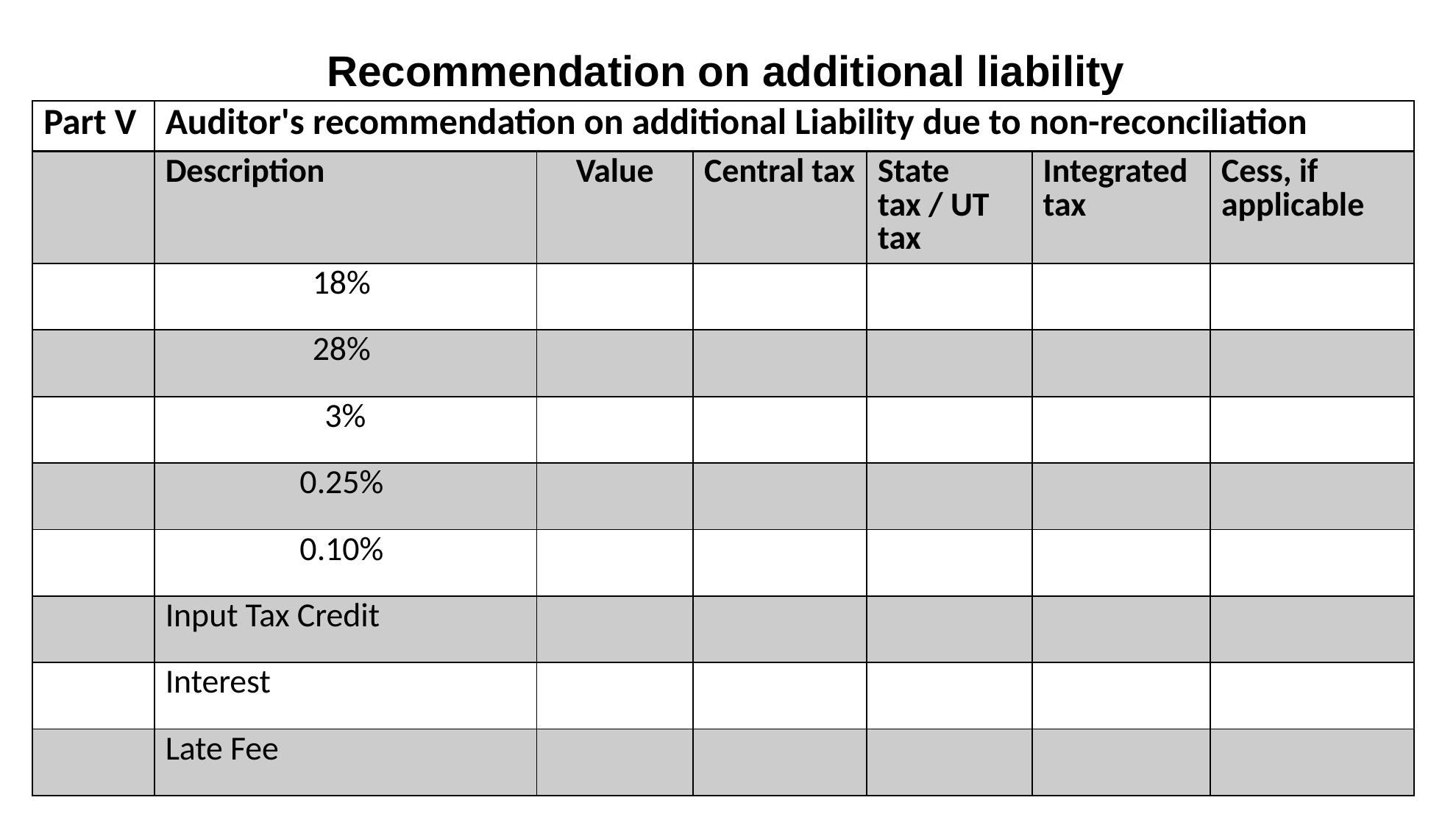

Recommendation on additional liability

| Part V | Auditor's recommendation on additional Liability due to non-reconciliation |  |  |  |  |  |
| --- | --- | --- | --- | --- | --- | --- |
|  | Description | Value | Central tax | State tax / UT tax | Integrated tax | Cess, if applicable |
|  | 18% |  |  |  |  |  |
|  | 28% |  |  |  |  |  |
|  | 3% |  |  |  |  |  |
|  | 0.25% |  |  |  |  |  |
|  | 0.10% |  |  |  |  |  |
|  | Input Tax Credit |  |  |  |  |  |
|  | Interest |  |  |  |  |  |
|  | Late Fee |  |  |  |  |  |